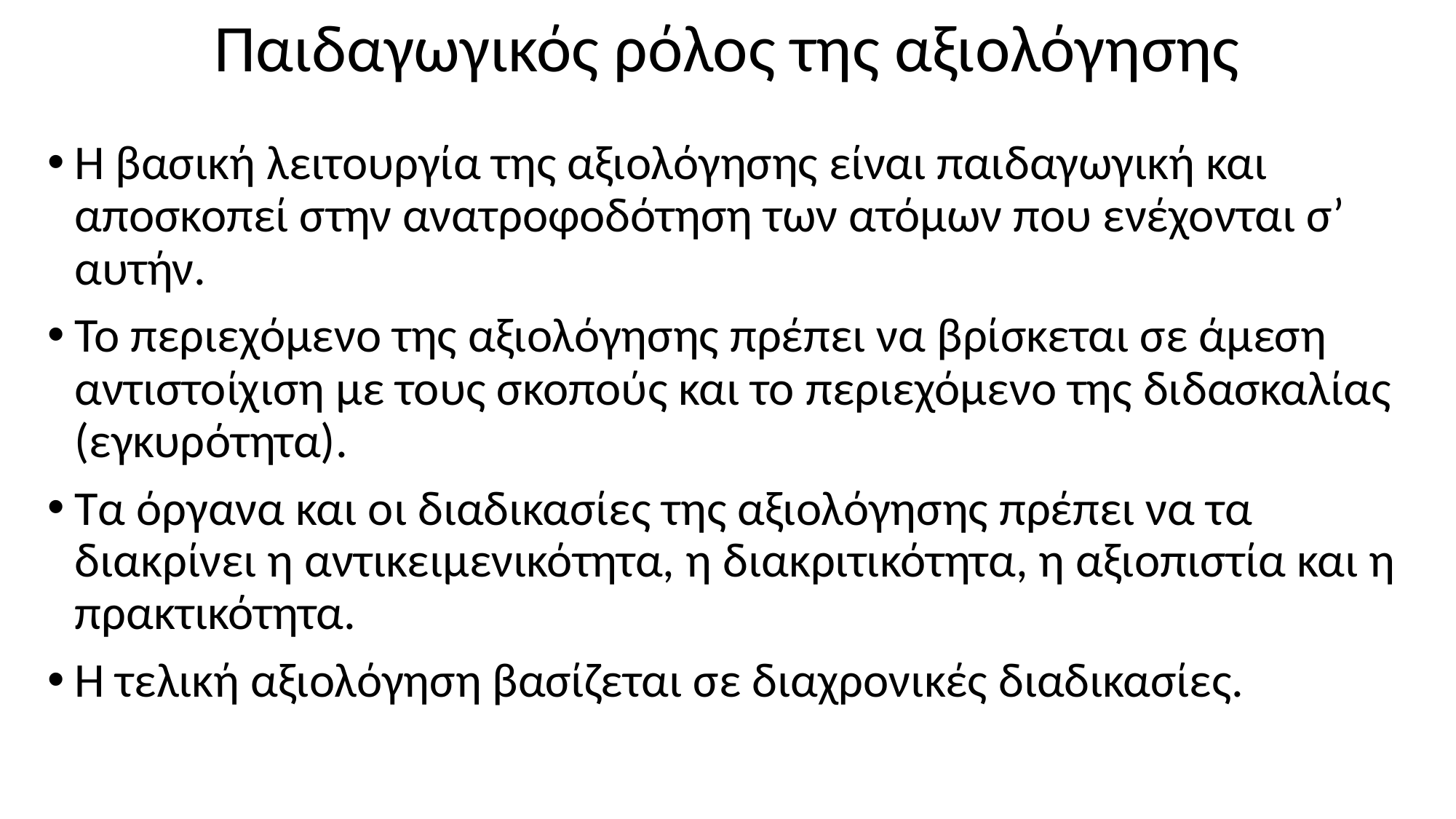

# Παιδαγωγικός ρόλος της αξιολόγησης
Η βασική λειτουργία της αξιολόγησης είναι παιδαγωγική και αποσκοπεί στην ανατροφοδότηση των ατόμων που ενέχονται σ’ αυτήν.
Το περιεχόμενο της αξιολόγησης πρέπει να βρίσκεται σε άμεση αντιστοίχιση με τους σκοπούς και το περιεχόμενο της διδασκαλίας (εγκυρότητα).
Τα όργανα και οι διαδικασίες της αξιολόγησης πρέπει να τα διακρίνει η αντικειμενικότητα, η διακριτικότητα, η αξιοπιστία και η πρακτικότητα.
Η τελική αξιολόγηση βασίζεται σε διαχρονικές διαδικασίες.